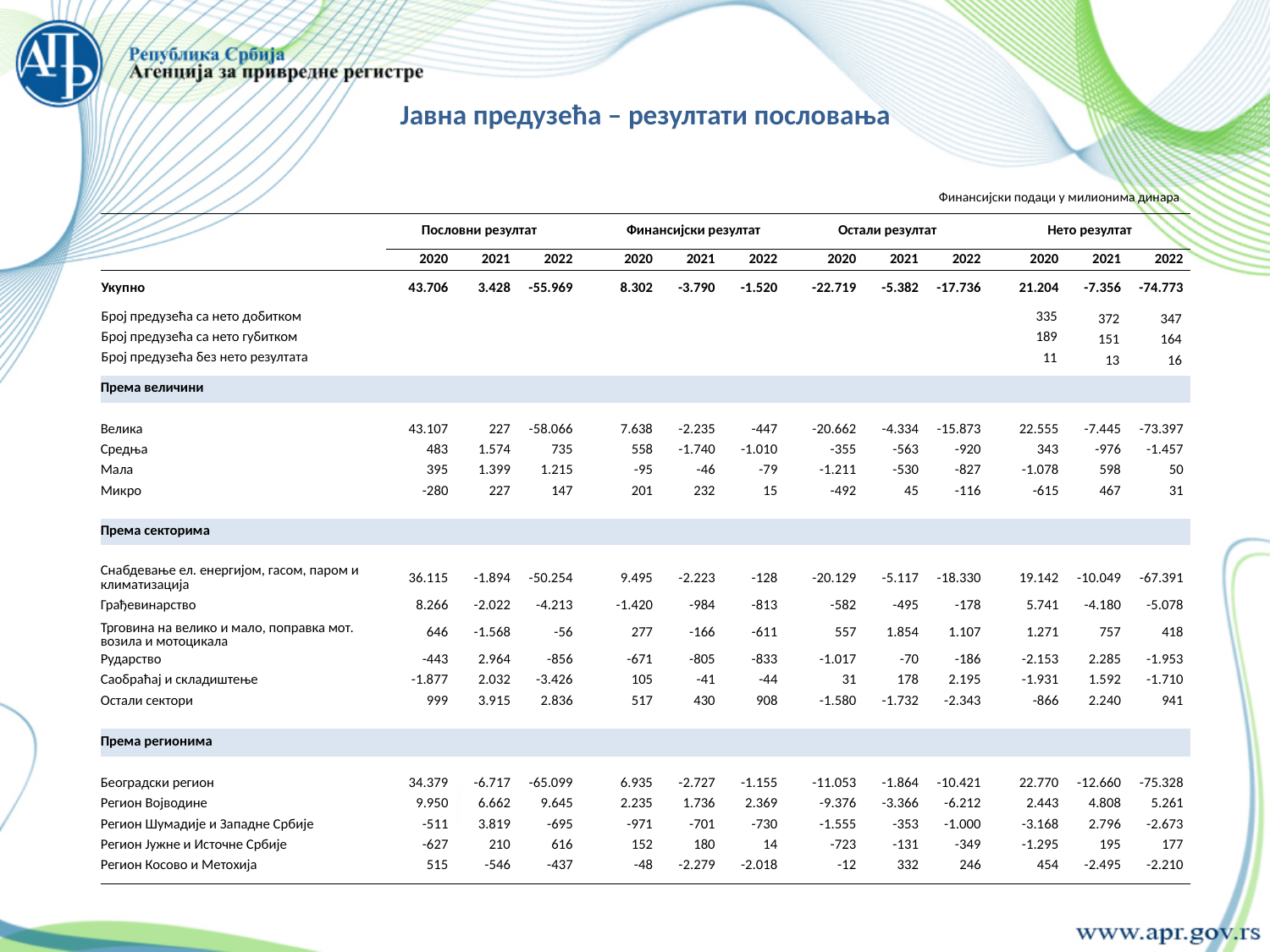

Јавна предузећа – резултати пословања
Финансијски подаци у милионима динара
|  | Пословни резултат |  |  |  | Финансијски резултат |  |  |  | Остали резултат |  |  |  | Нето резултат |  |  |  |
| --- | --- | --- | --- | --- | --- | --- | --- | --- | --- | --- | --- | --- | --- | --- | --- | --- |
|  | 2020 | 2021 | 2022 |  | 2020 | 2021 | 2022 |  | 2020 | 2021 | 2022 |  | 2020 | 2021 | 2022 |  |
|  |  |  |  |  |  |  |  |  |  |  |  |  |  |  |  |  |
| Укупно | 43.706 | 3.428 | -55.969 |  | 8.302 | -3.790 | -1.520 |  | -22.719 | -5.382 | -17.736 |  | 21.204 | -7.356 | -74.773 |  |
|  |  |  |  |  |  |  |  |  |  |  |  |  |  |  |  |  |
| Број предузећа са нето добитком |  |  |  |  |  |  |  |  |  |  |  |  | 335 | 372 | 347 |  |
| Број предузећа са нето губитком |  |  |  |  |  |  |  |  |  |  |  |  | 189 | 151 | 164 |  |
| Број предузећа без нето резултата |  |  |  |  |  |  |  |  |  |  |  |  | 11 | 13 | 16 |  |
|  |  |  |  |  |  |  |  |  |  |  |  |  |  |  |  |  |
| Према величини |  |  |  |  |  |  |  |  |  |  |  |  |  |  |  |  |
|  |  |  |  |  |  |  |  |  |  |  |  |  |  |  |  |  |
| Велика | 43.107 | 227 | -58.066 |  | 7.638 | -2.235 | -447 |  | -20.662 | -4.334 | -15.873 |  | 22.555 | -7.445 | -73.397 |  |
| Средња | 483 | 1.574 | 735 |  | 558 | -1.740 | -1.010 |  | -355 | -563 | -920 |  | 343 | -976 | -1.457 |  |
| Мала | 395 | 1.399 | 1.215 |  | -95 | -46 | -79 |  | -1.211 | -530 | -827 |  | -1.078 | 598 | 50 |  |
| Микро | -280 | 227 | 147 |  | 201 | 232 | 15 |  | -492 | 45 | -116 |  | -615 | 467 | 31 |  |
|  |  |  |  |  |  |  |  |  |  |  |  |  |  |  |  |  |
| Према секторима |  |  |  |  |  |  |  |  |  |  |  |  |  |  |  |  |
|  |  |  |  |  |  |  |  |  |  |  |  |  |  |  |  |  |
| Снабдевање ел. енергијом, гасом, паром и климатизација | 36.115 | -1.894 | -50.254 |  | 9.495 | -2.223 | -128 |  | -20.129 | -5.117 | -18.330 |  | 19.142 | -10.049 | -67.391 |  |
| Грађевинарство | 8.266 | -2.022 | -4.213 |  | -1.420 | -984 | -813 |  | -582 | -495 | -178 |  | 5.741 | -4.180 | -5.078 |  |
| Трговина на велико и мало, поправка мот. возила и мотоцикала | 646 | -1.568 | -56 |  | 277 | -166 | -611 |  | 557 | 1.854 | 1.107 |  | 1.271 | 757 | 418 |  |
| Рударство | -443 | 2.964 | -856 |  | -671 | -805 | -833 |  | -1.017 | -70 | -186 |  | -2.153 | 2.285 | -1.953 |  |
| Саобраћај и складиштење | -1.877 | 2.032 | -3.426 |  | 105 | -41 | -44 |  | 31 | 178 | 2.195 |  | -1.931 | 1.592 | -1.710 |  |
| Остали сектори | 999 | 3.915 | 2.836 |  | 517 | 430 | 908 |  | -1.580 | -1.732 | -2.343 |  | -866 | 2.240 | 941 |  |
|  |  |  |  |  |  |  |  |  |  |  |  |  |  |  |  |  |
| Према регионима |  |  |  |  |  |  |  |  |  |  |  |  |  |  |  |  |
|  |  |  |  |  |  |  |  |  |  |  |  |  |  |  |  |  |
| Београдски регион | 34.379 | -6.717 | -65.099 |  | 6.935 | -2.727 | -1.155 |  | -11.053 | -1.864 | -10.421 |  | 22.770 | -12.660 | -75.328 |  |
| Регион Војводине | 9.950 | 6.662 | 9.645 |  | 2.235 | 1.736 | 2.369 |  | -9.376 | -3.366 | -6.212 |  | 2.443 | 4.808 | 5.261 |  |
| Регион Шумадије и Западне Србије | -511 | 3.819 | -695 |  | -971 | -701 | -730 |  | -1.555 | -353 | -1.000 |  | -3.168 | 2.796 | -2.673 |  |
| Регион Јужне и Источне Србије | -627 | 210 | 616 |  | 152 | 180 | 14 |  | -723 | -131 | -349 |  | -1.295 | 195 | 177 |  |
| Регион Косово и Метохија | 515 | -546 | -437 |  | -48 | -2.279 | -2.018 |  | -12 | 332 | 246 |  | 454 | -2.495 | -2.210 |  |
|  |  |  |  |  |  |  |  |  |  |  |  |  |  |  |  |  |